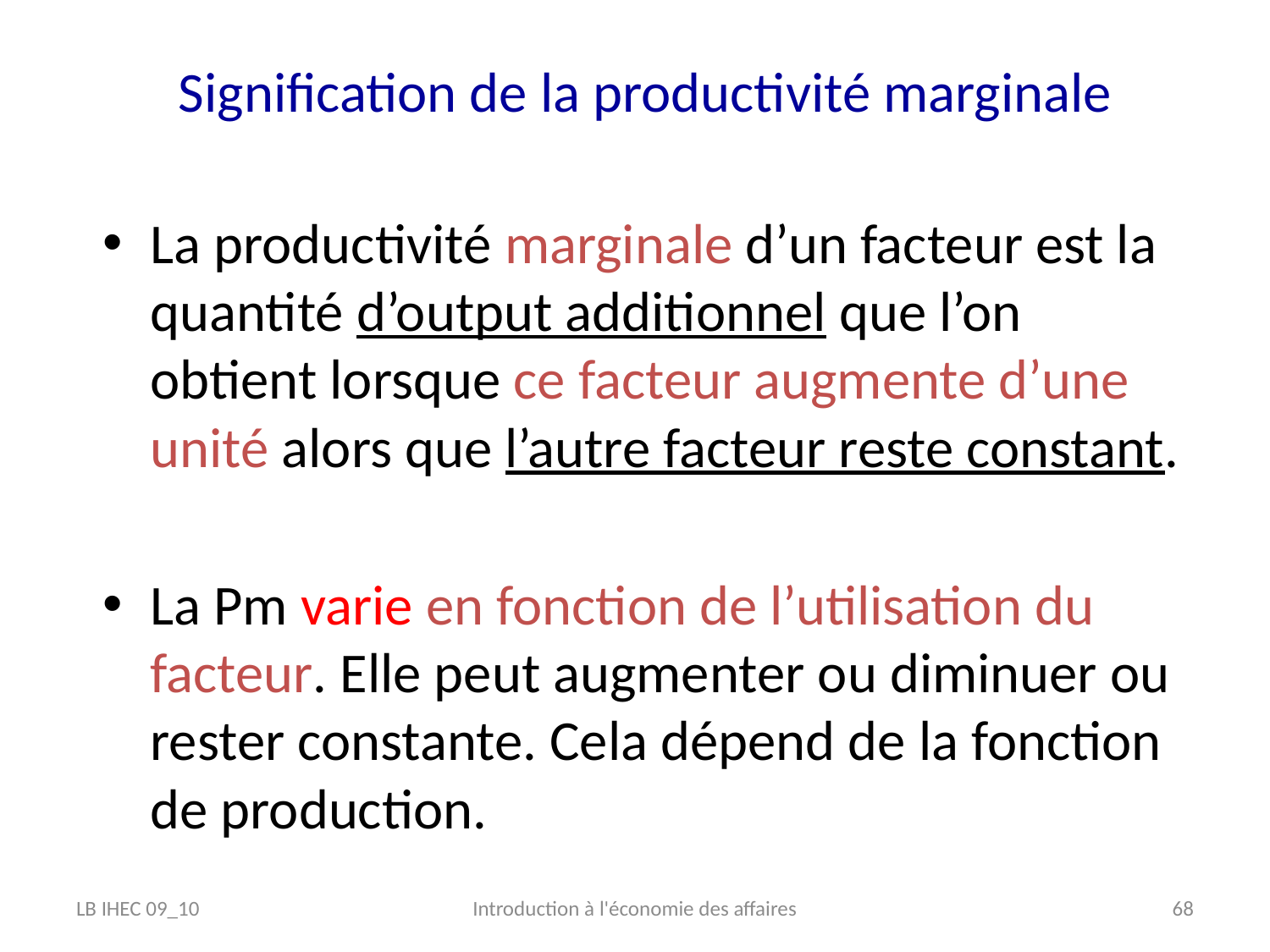

# Signification de la productivité marginale
La productivité marginale d’un facteur est la quantité d’output additionnel que l’on obtient lorsque ce facteur augmente d’une unité alors que l’autre facteur reste constant.

La Pm varie en fonction de l’utilisation du facteur. Elle peut augmenter ou diminuer ou rester constante. Cela dépend de la fonction de production.
LB IHEC 09_10
Introduction à l'économie des affaires
68